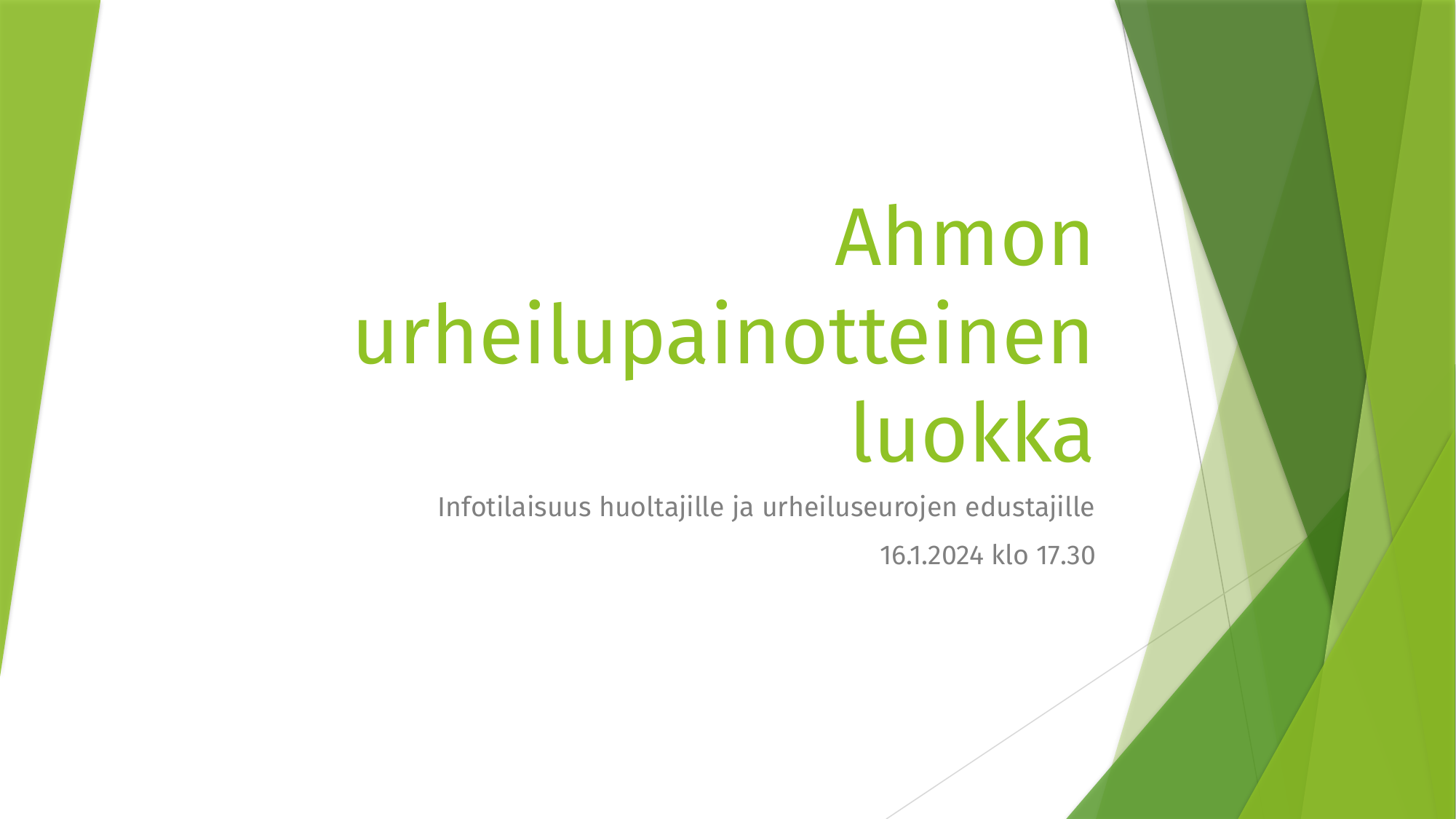

# Ahmon urheilupainotteinen luokka
Infotilaisuus huoltajille ja urheiluseurojen edustajille
16.1.2024 klo 17.30